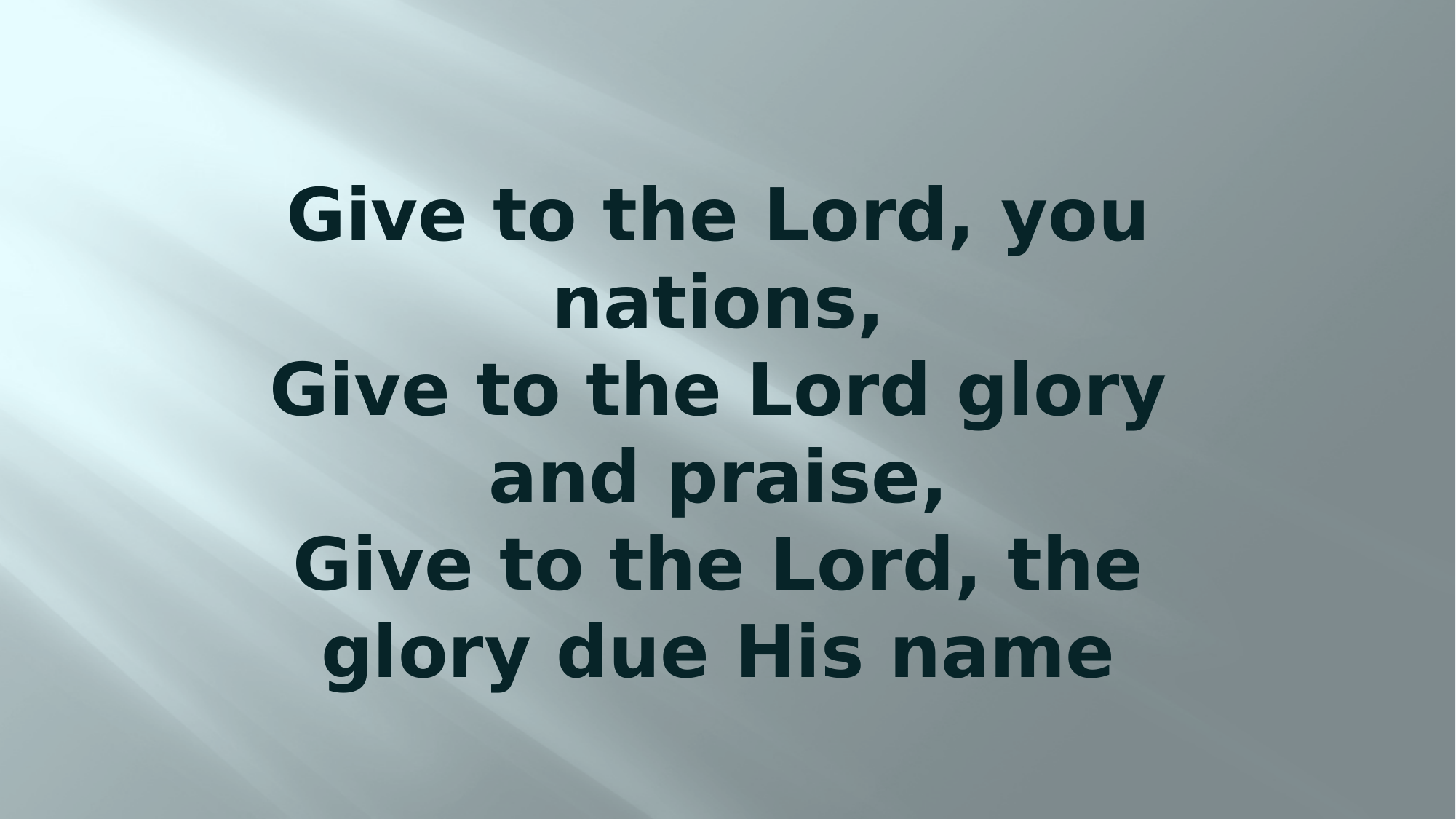

# Give to the Lord, you nations, Give to the Lord glory and praise, Give to the Lord, the glory due His name